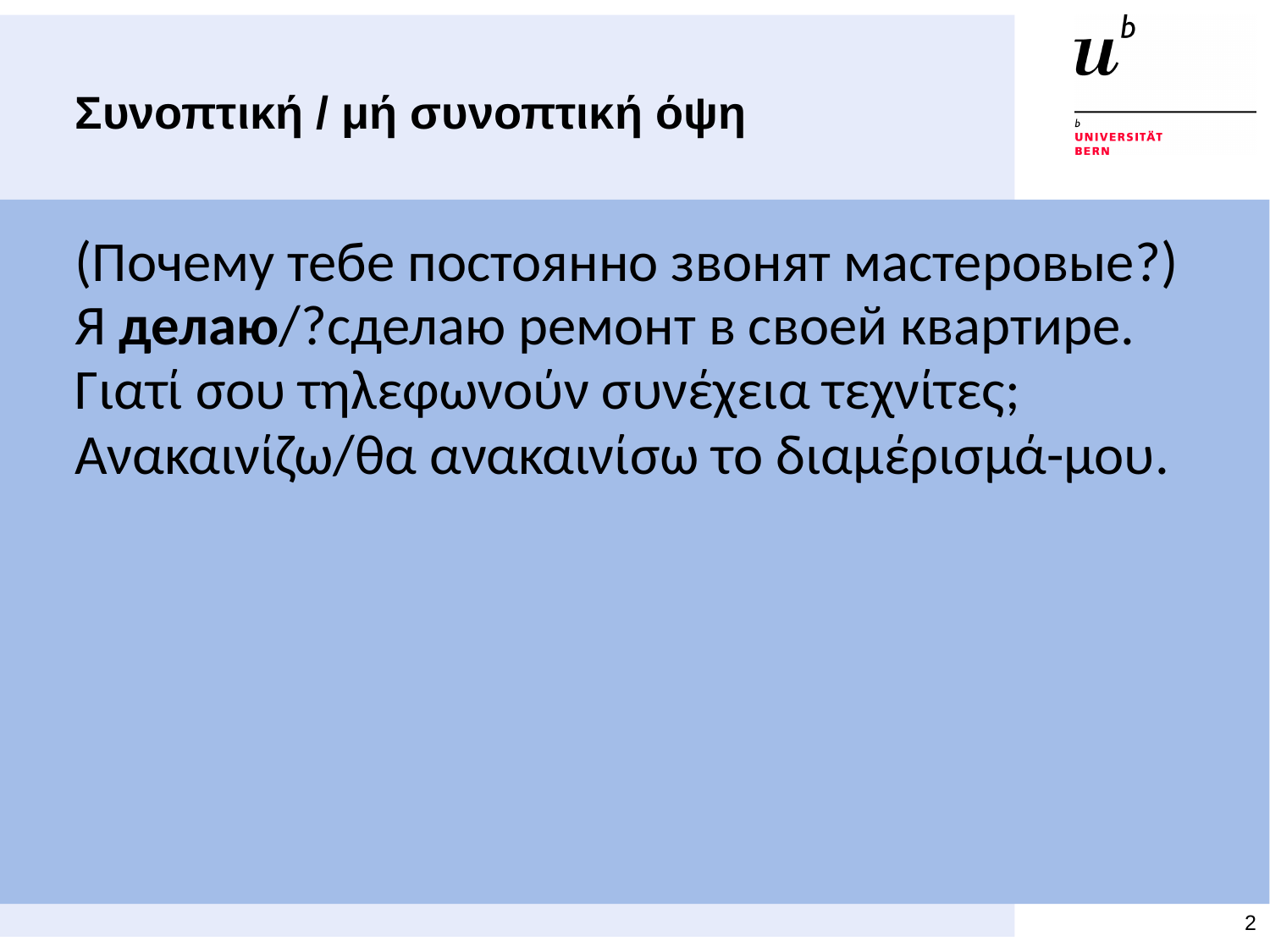

# Συνοπτική / μή συνοπτική όψη
(Почему тебе постоянно звонят мастеровые?) Я делаю/?сделаю ремонт в своей квартире. Γιατί σου τηλεφωνούν συνέχεια τεχνίτες; Ανακαινίζω/θα ανακαινίσω το διαμέρισμά-μου.

2